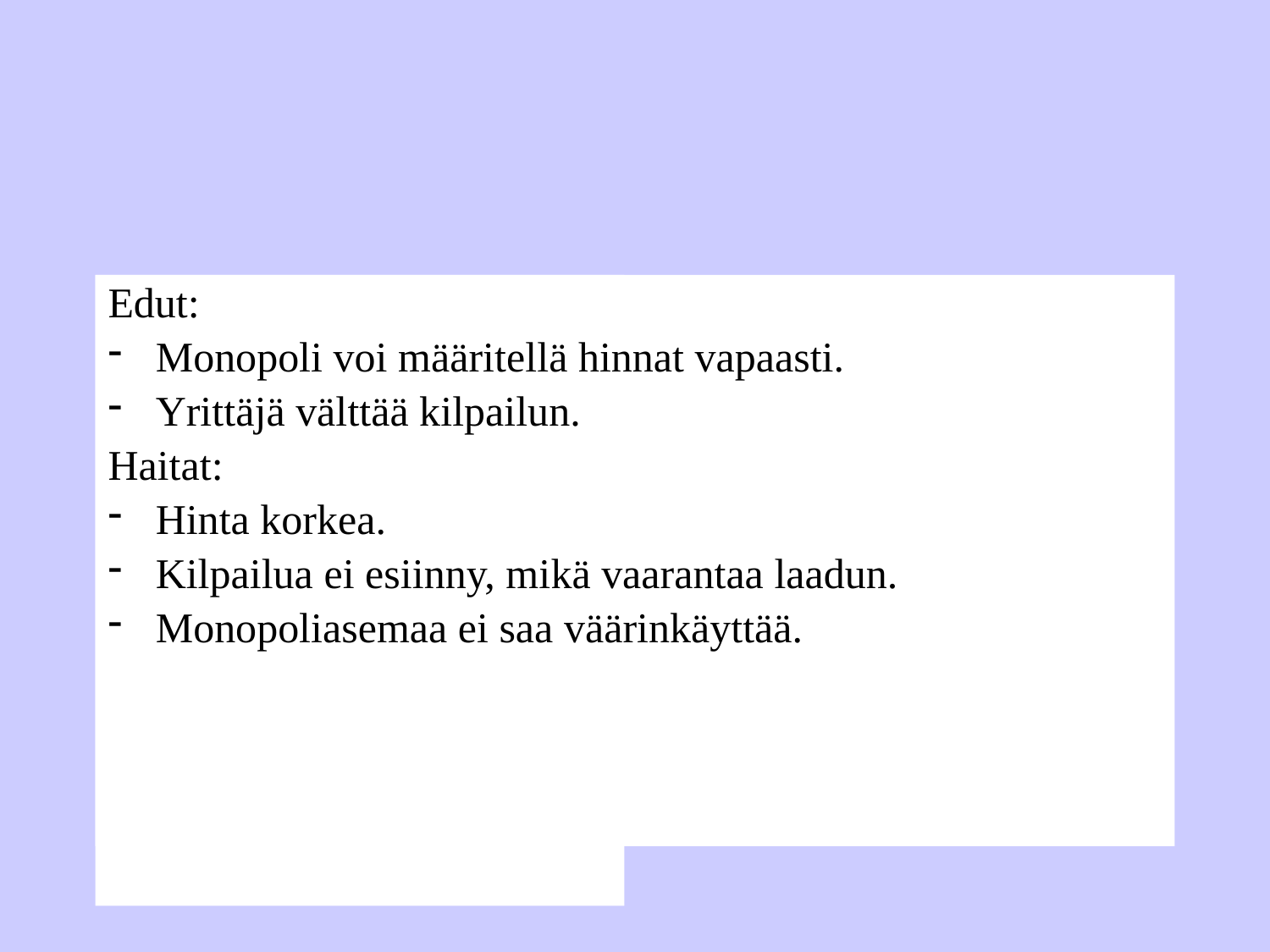

#
Monopoli=
1. Valtion monopoli
2. Yleishyödyllinen monopoli
3.  Määräävä markkina-asema (kehittynyt monopoliasema)
4. Luonnollinen monopoli
5. Patenttiin perustuva monopoli
Edut:
Monopoli voi määritellä hinnat vapaasti.
Yrittäjä välttää kilpailun.
Haitat:
Hinta korkea.
Kilpailua ei esiinny, mikä vaarantaa laadun.
Monopoliasemaa ei saa väärinkäyttää.